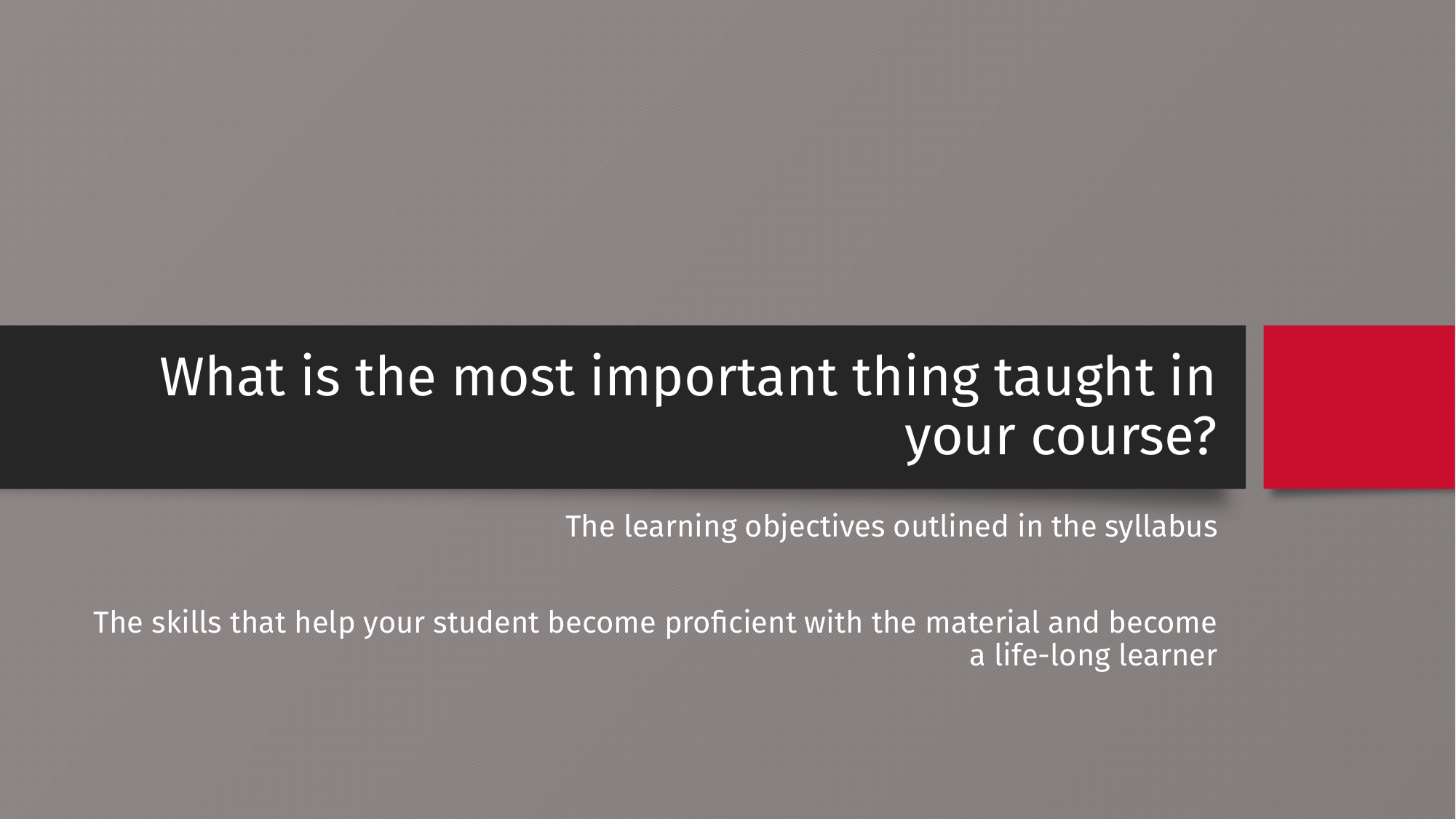

# What is the most important thing taught in your course?
The learning objectives outlined in the syllabus

The skills that help your student become proficient with the material and become a life-long learner